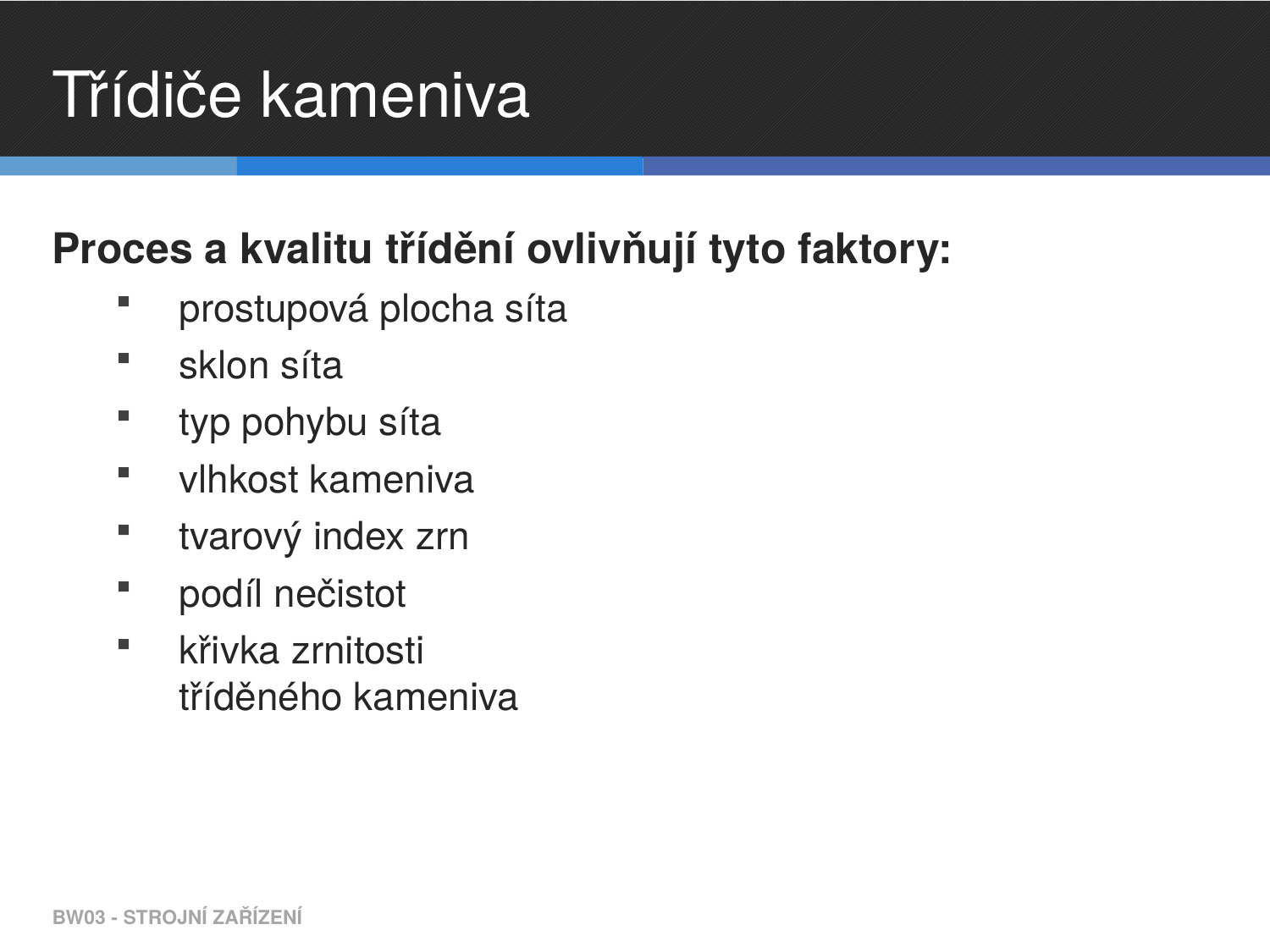

# Třídiče kameniva
Proces a kvalitu třídění ovlivňují tyto faktory:
prostupová plocha síta
sklon síta
typ pohybu síta
vlhkost kameniva
tvarový index zrn
podíl nečistot
křivka zrnitosti
tříděného kameniva
BW03 - STROJNÍ ZAŘÍZENÍ